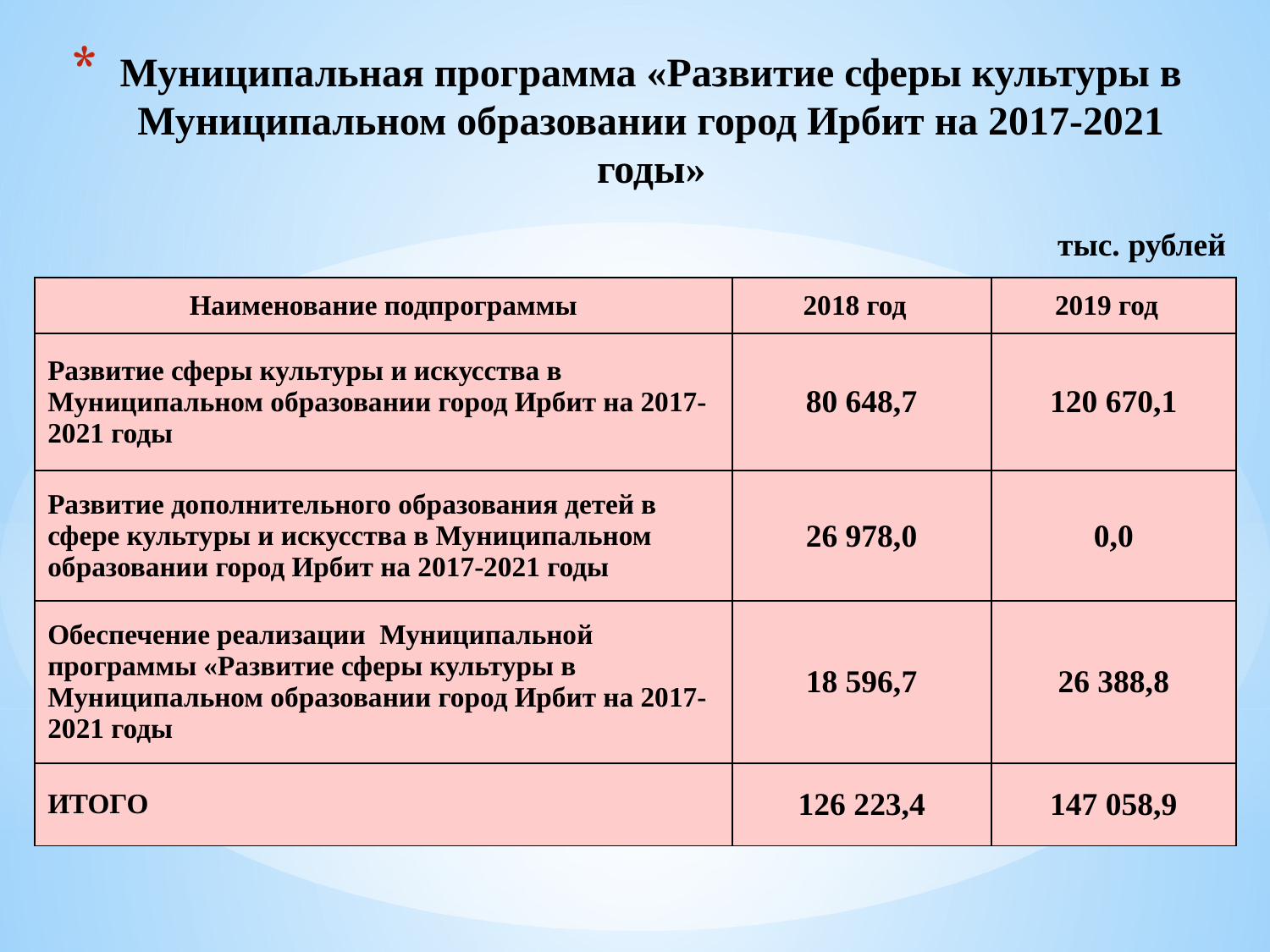

# Муниципальная программа «Развитие сферы культуры в Муниципальном образовании город Ирбит на 2017-2021 годы»
тыс. рублей
| Наименование подпрограммы | 2018 год | 2019 год |
| --- | --- | --- |
| Развитие сферы культуры и искусства в Муниципальном образовании город Ирбит на 2017- 2021 годы | 80 648,7 | 120 670,1 |
| Развитие дополнительного образования детей в сфере культуры и искусства в Муниципальном образовании город Ирбит на 2017-2021 годы | 26 978,0 | 0,0 |
| Обеспечение реализации Муниципальной программы «Развитие сферы культуры в Муниципальном образовании город Ирбит на 2017-2021 годы | 18 596,7 | 26 388,8 |
| ИТОГО | 126 223,4 | 147 058,9 |